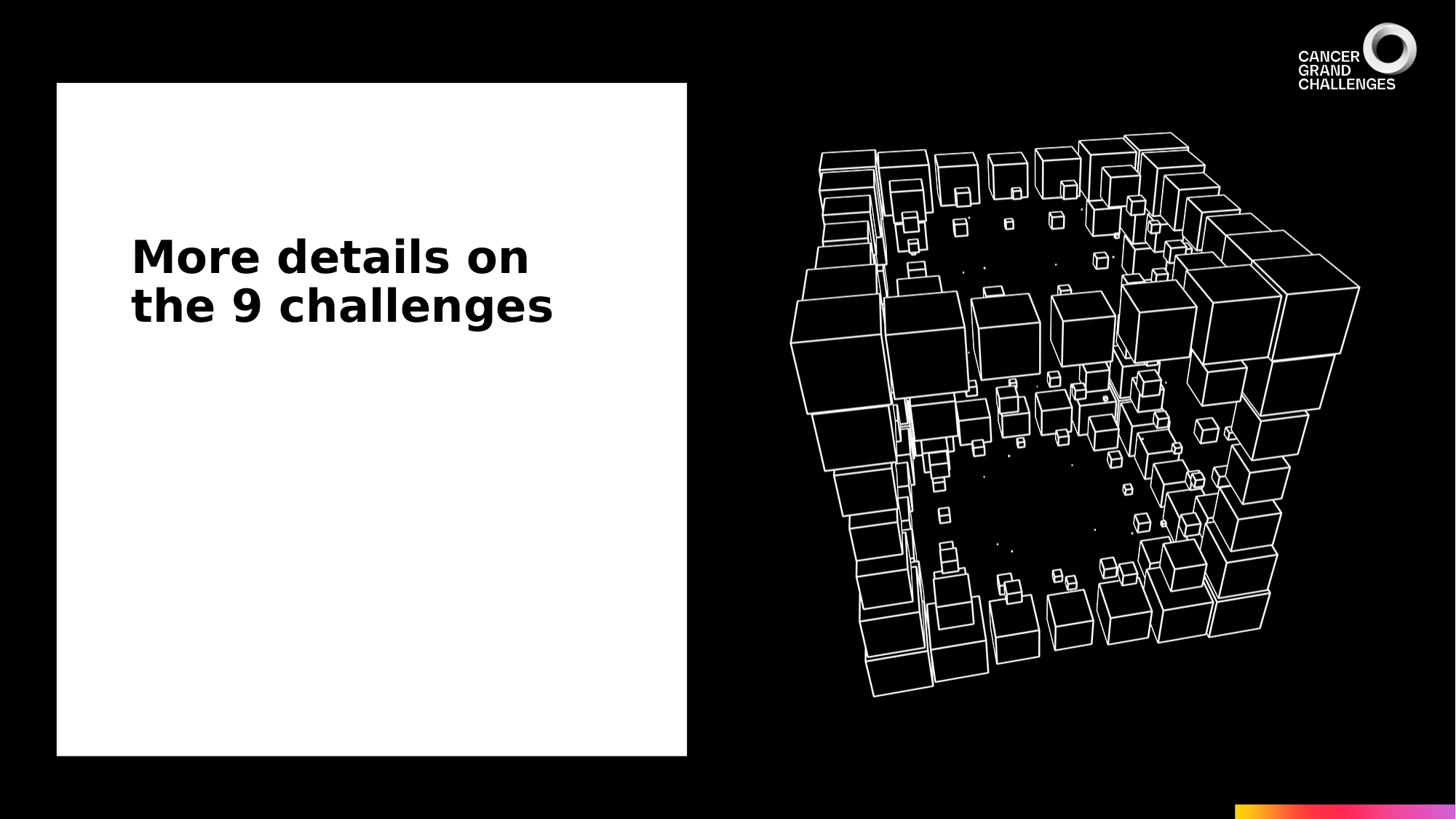

# More details on the 9 challenges